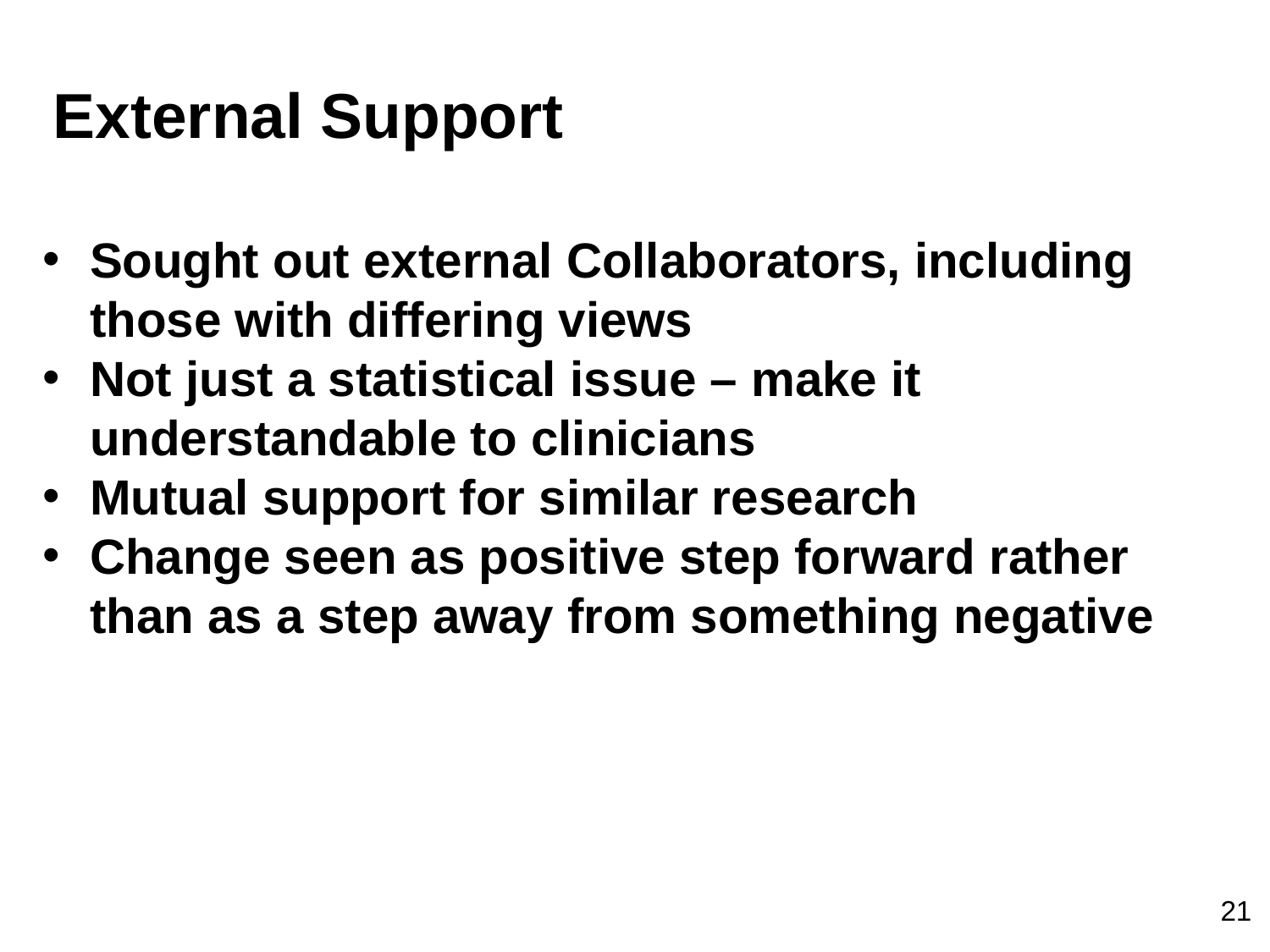

External Support
Sought out external Collaborators, including those with differing views
Not just a statistical issue – make it understandable to clinicians
Mutual support for similar research
Change seen as positive step forward rather than as a step away from something negative

 21